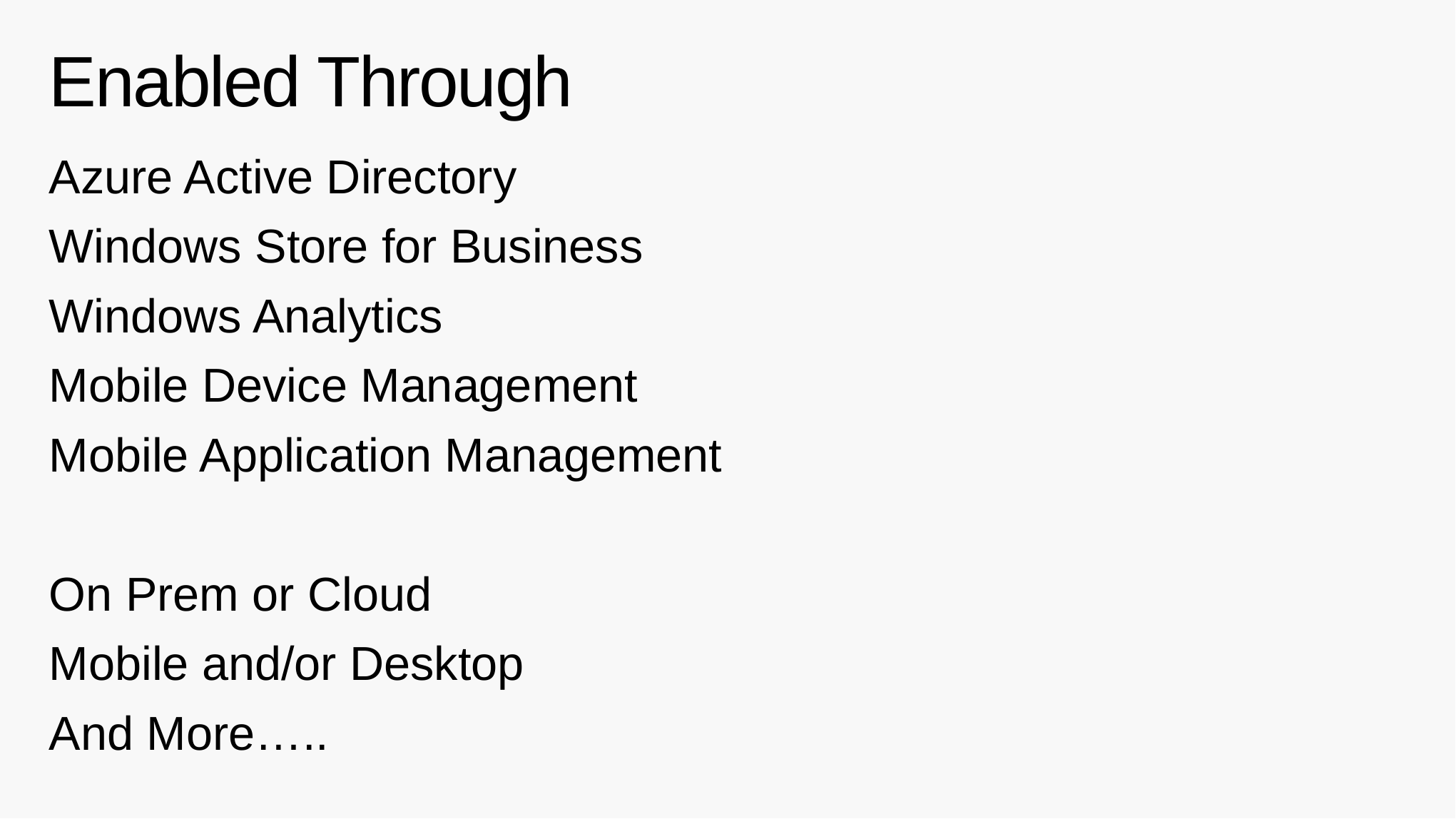

# Enabled Through
Azure Active Directory
Windows Store for Business
Windows Analytics
Mobile Device Management
Mobile Application Management

On Prem or Cloud
Mobile and/or Desktop
And More…..